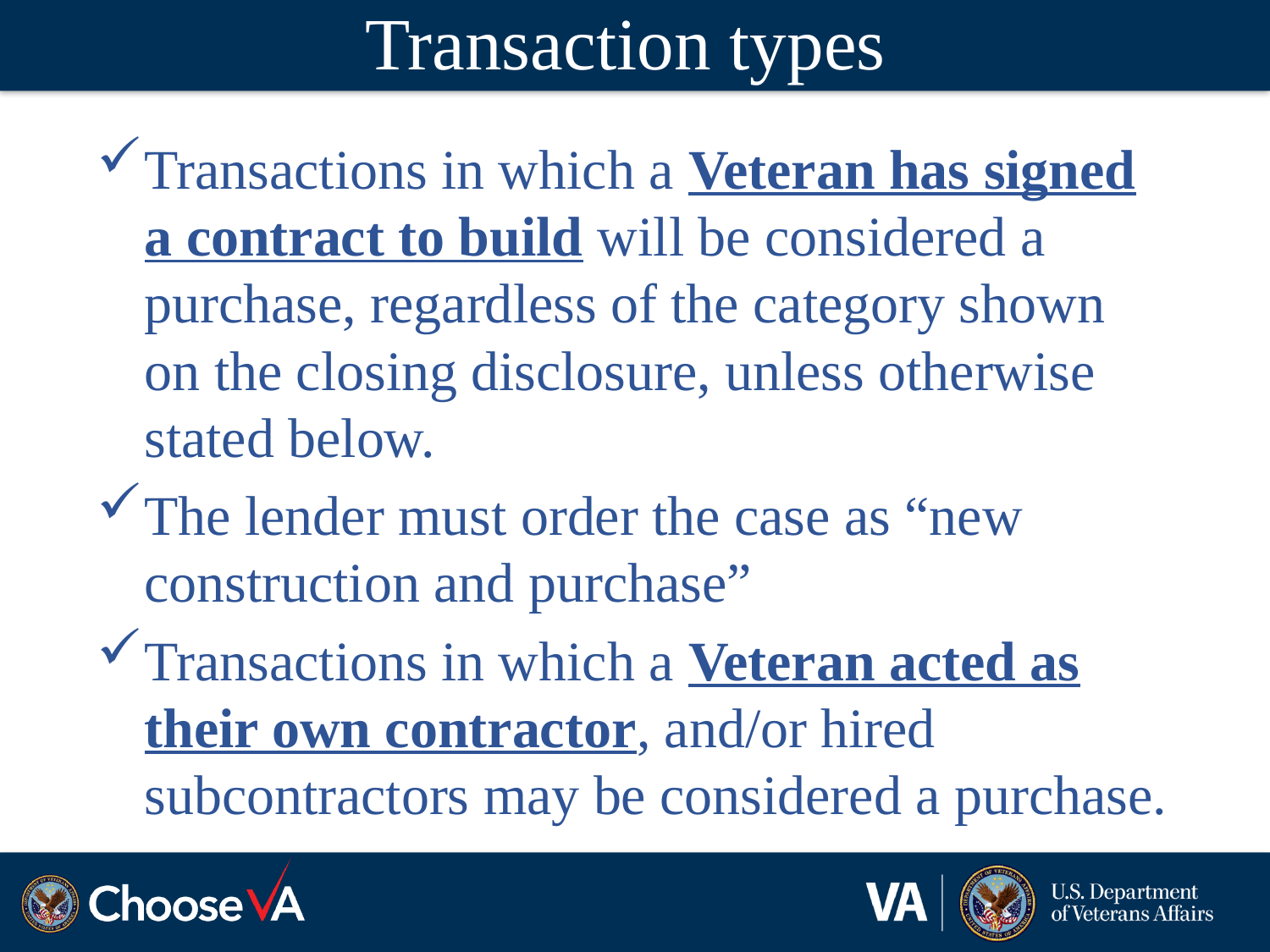

# Transaction types
Transactions in which a Veteran has signed a contract to build will be considered a purchase, regardless of the category shown on the closing disclosure, unless otherwise stated below.
The lender must order the case as “new construction and purchase”
Transactions in which a Veteran acted as their own contractor, and/or hired subcontractors may be considered a purchase.